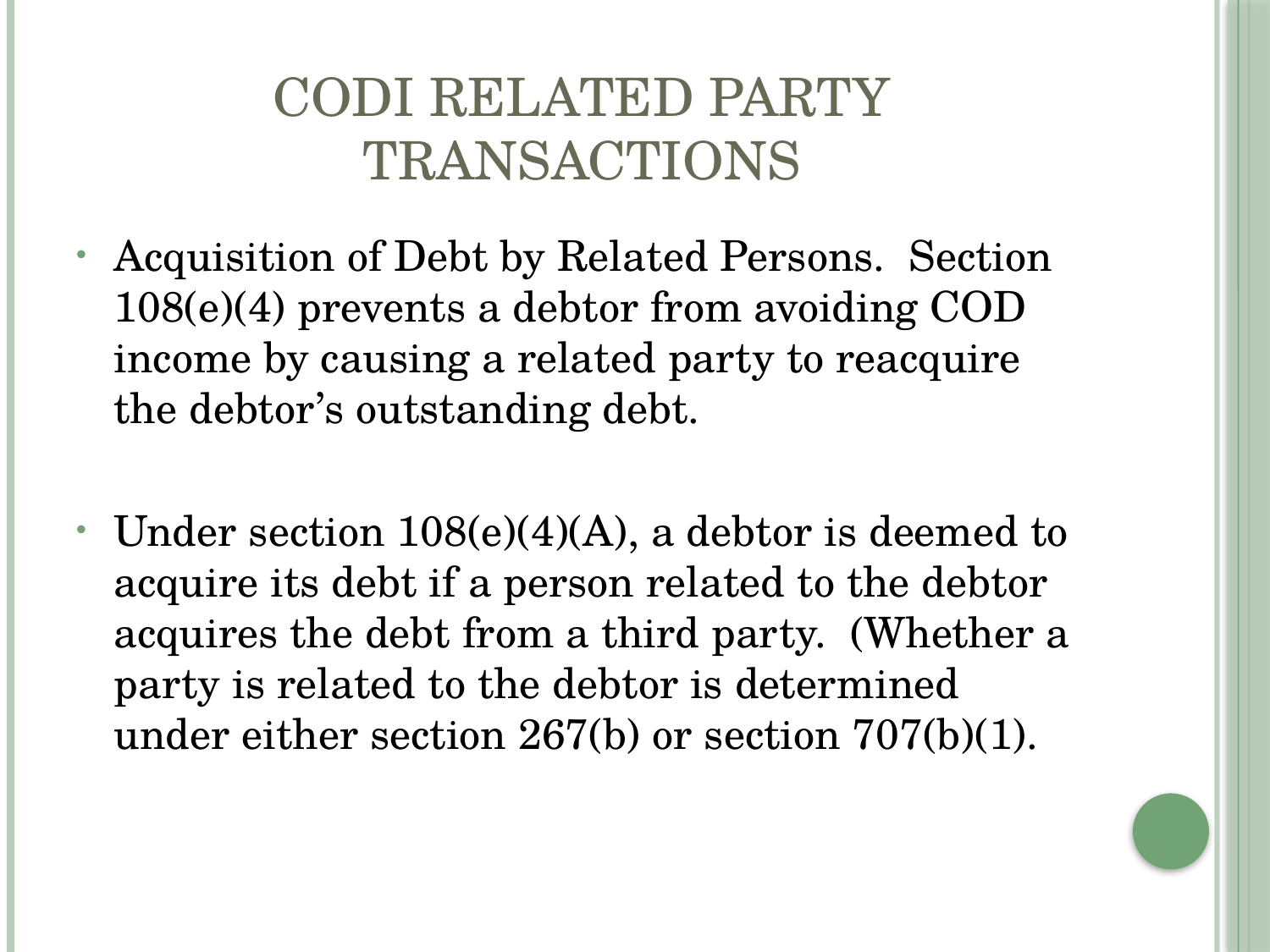

# CODI RELATED PARTY TRANSACTIONS
Acquisition of Debt by Related Persons.  Section 108(e)(4) prevents a debtor from avoiding COD income by causing a related party to reacquire the debtor’s outstanding debt.

Under section 108(e)(4)(A), a debtor is deemed to acquire its debt if a person related to the debtor acquires the debt from a third party.  (Whether a party is related to the debtor is determined under either section 267(b) or section 707(b)(1).